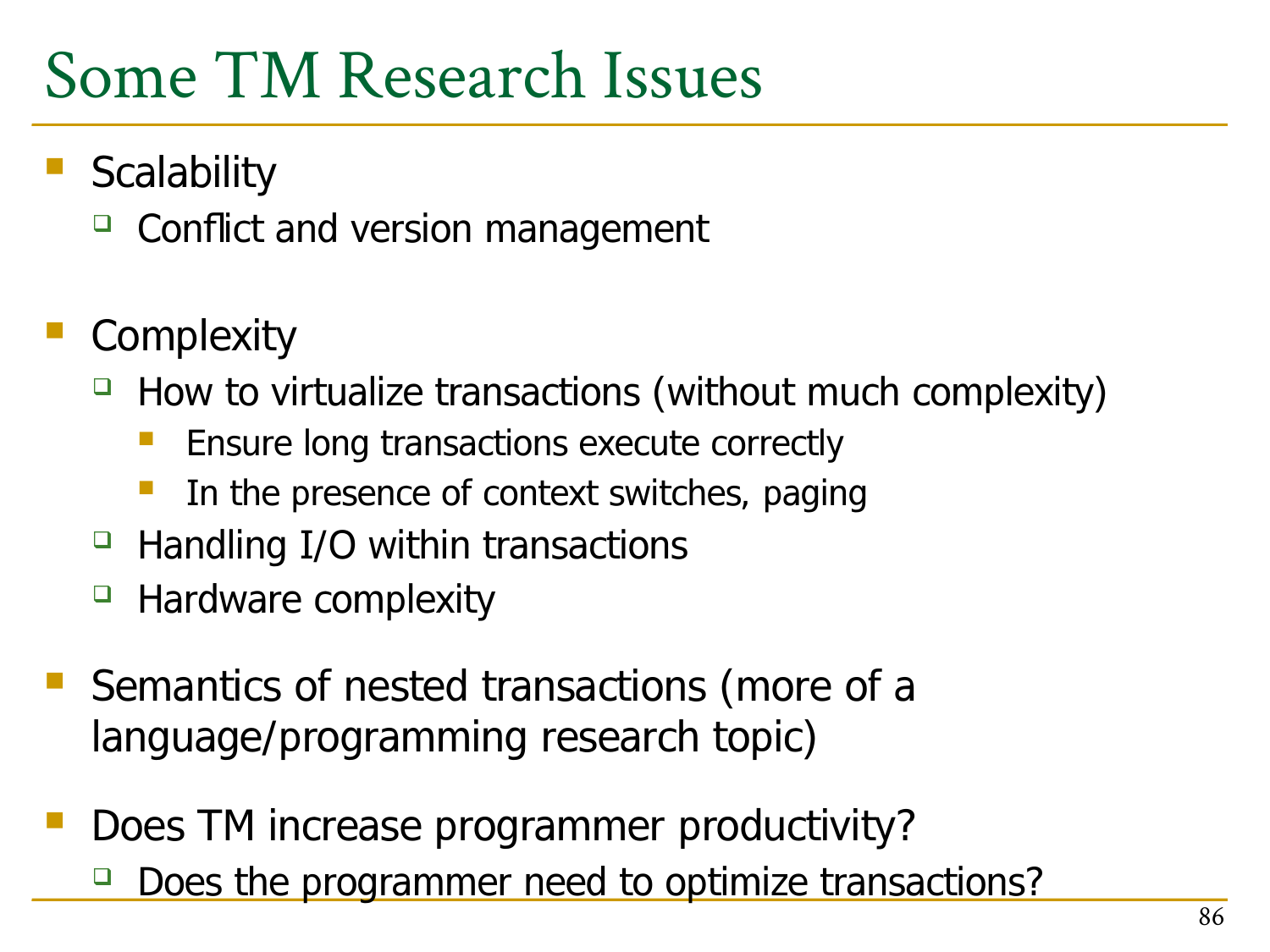

# Some TM Research Issues
Scalability
Conflict and version management

Complexity
How to virtualize transactions (without much complexity)
Ensure long transactions execute correctly
In the presence of context switches, paging
Handling I/O within transactions
Hardware complexity

Semantics of nested transactions (more of a language/programming research topic)

Does TM increase programmer productivity?
Does the programmer need to optimize transactions?

86